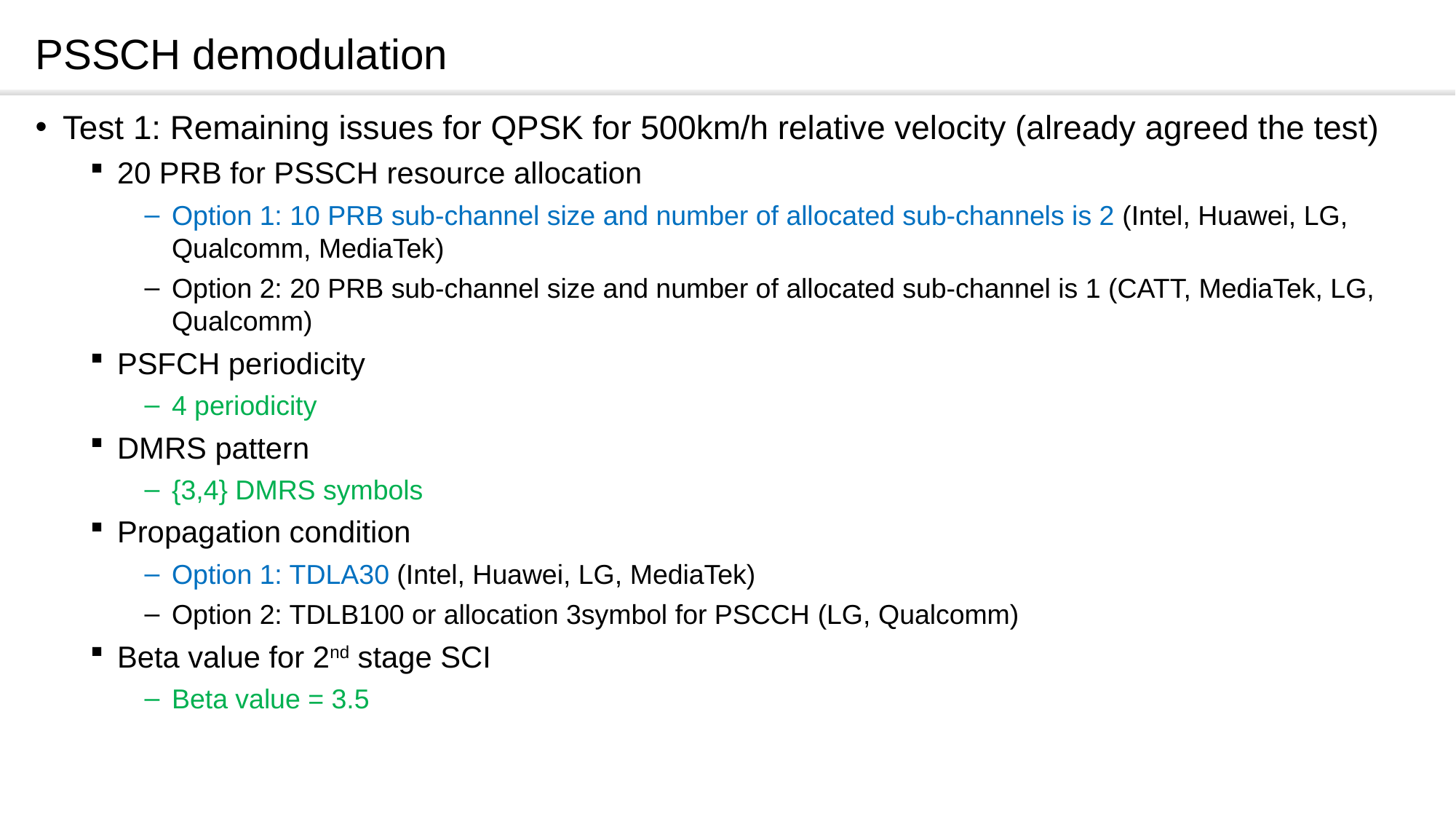

# PSSCH demodulation
Test 1: Remaining issues for QPSK for 500km/h relative velocity (already agreed the test)
20 PRB for PSSCH resource allocation
Option 1: 10 PRB sub-channel size and number of allocated sub-channels is 2 (Intel, Huawei, LG, Qualcomm, MediaTek)
Option 2: 20 PRB sub-channel size and number of allocated sub-channel is 1 (CATT, MediaTek, LG, Qualcomm)
PSFCH periodicity
4 periodicity
DMRS pattern
{3,4} DMRS symbols
Propagation condition
Option 1: TDLA30 (Intel, Huawei, LG, MediaTek)
Option 2: TDLB100 or allocation 3symbol for PSCCH (LG, Qualcomm)
Beta value for 2nd stage SCI
Beta value = 3.5